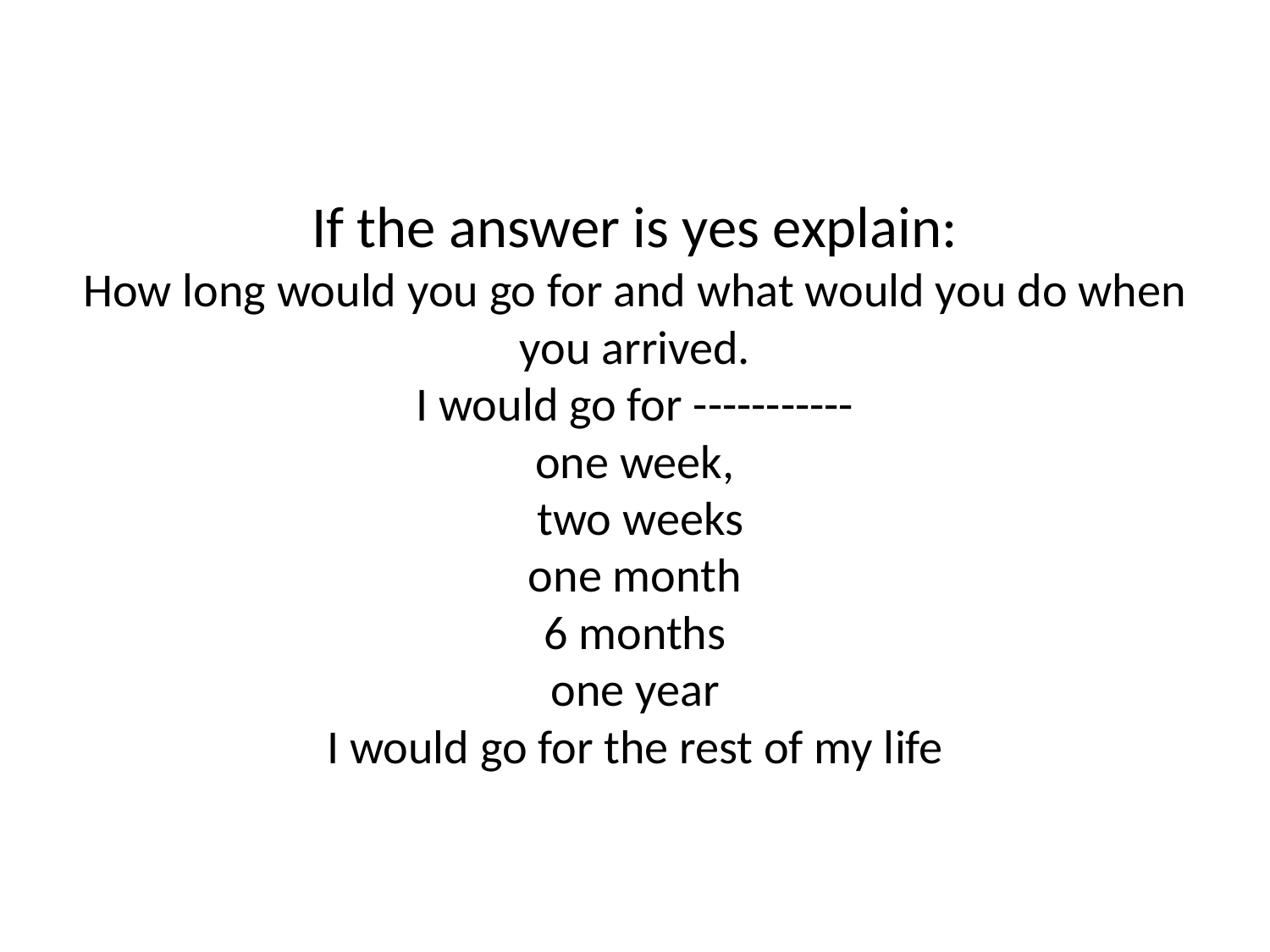

# If the answer is yes explain: How long would you go for and what would you do when you arrived. I would go for ----------- one week, two weeks one month 6 months one year I would go for the rest of my life